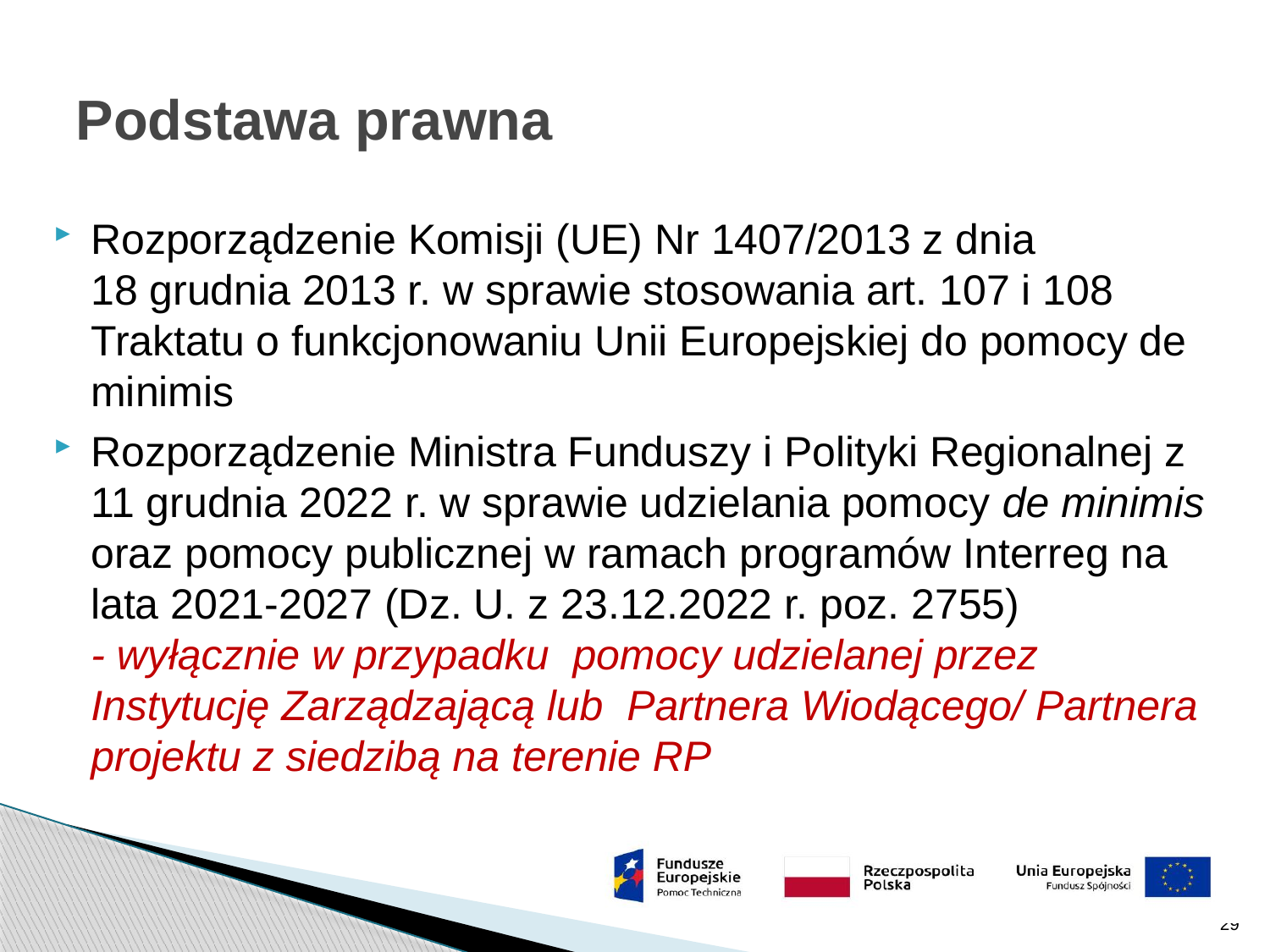

# Podstawa prawna
Rozporządzenie Komisji (UE) Nr 1407/2013 z dnia
18 grudnia 2013 r. w sprawie stosowania art. 107 i 108 Traktatu o funkcjonowaniu Unii Europejskiej do pomocy de minimis
Rozporządzenie Ministra Funduszy i Polityki Regionalnej z 11 grudnia 2022 r. w sprawie udzielania pomocy de minimis oraz pomocy publicznej w ramach programów Interreg na lata 2021-2027 (Dz. U. z 23.12.2022 r. poz. 2755)
- wyłącznie w przypadku  pomocy udzielanej przez Instytucję Zarządzającą lub  Partnera Wiodącego/ Partnera projektu z siedzibą na terenie RP
29